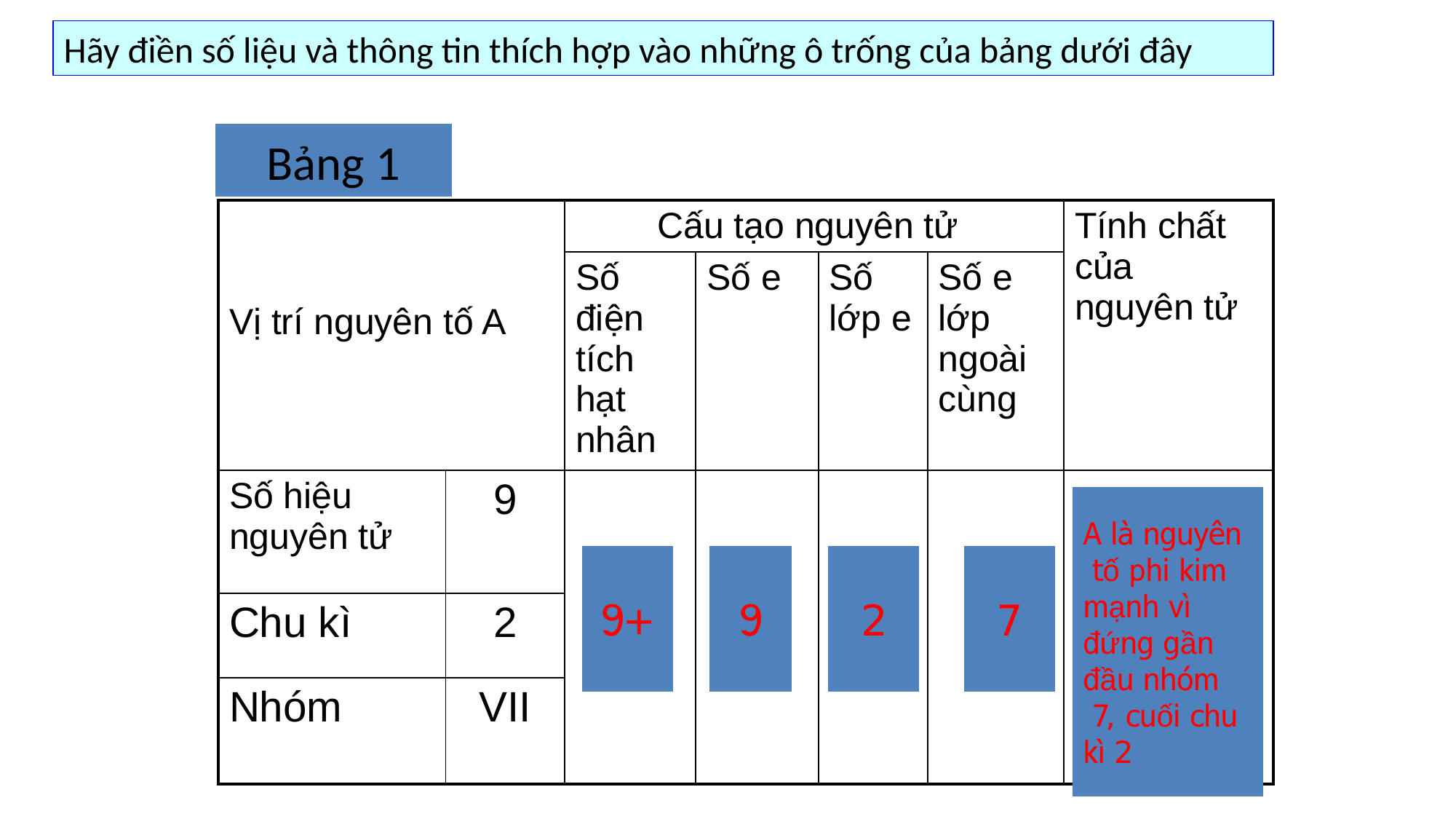

Hãy điền số liệu và thông tin thích hợp vào những ô trống của bảng dưới đây
Bảng 1
| Vị trí nguyên tố A |  | Cấu tạo nguyên tử |  |  |  | Tính chất của nguyên tử |
| --- | --- | --- | --- | --- | --- | --- |
|  |  | Số điện tích hạt nhân | Số e | Số lớp e | Số e lớp ngoài cùng |  |
| Số hiệu nguyên tử | 9 |  |  |  |  |  |
| Chu kì | 2 |  |  |  |  |  |
| Nhóm | VII |  |  |  |  |  |
A là nguyên
 tố phi kim
mạnh vì
đứng gần
đầu nhóm
 7, cuối chu
kì 2
9+
9
2
7